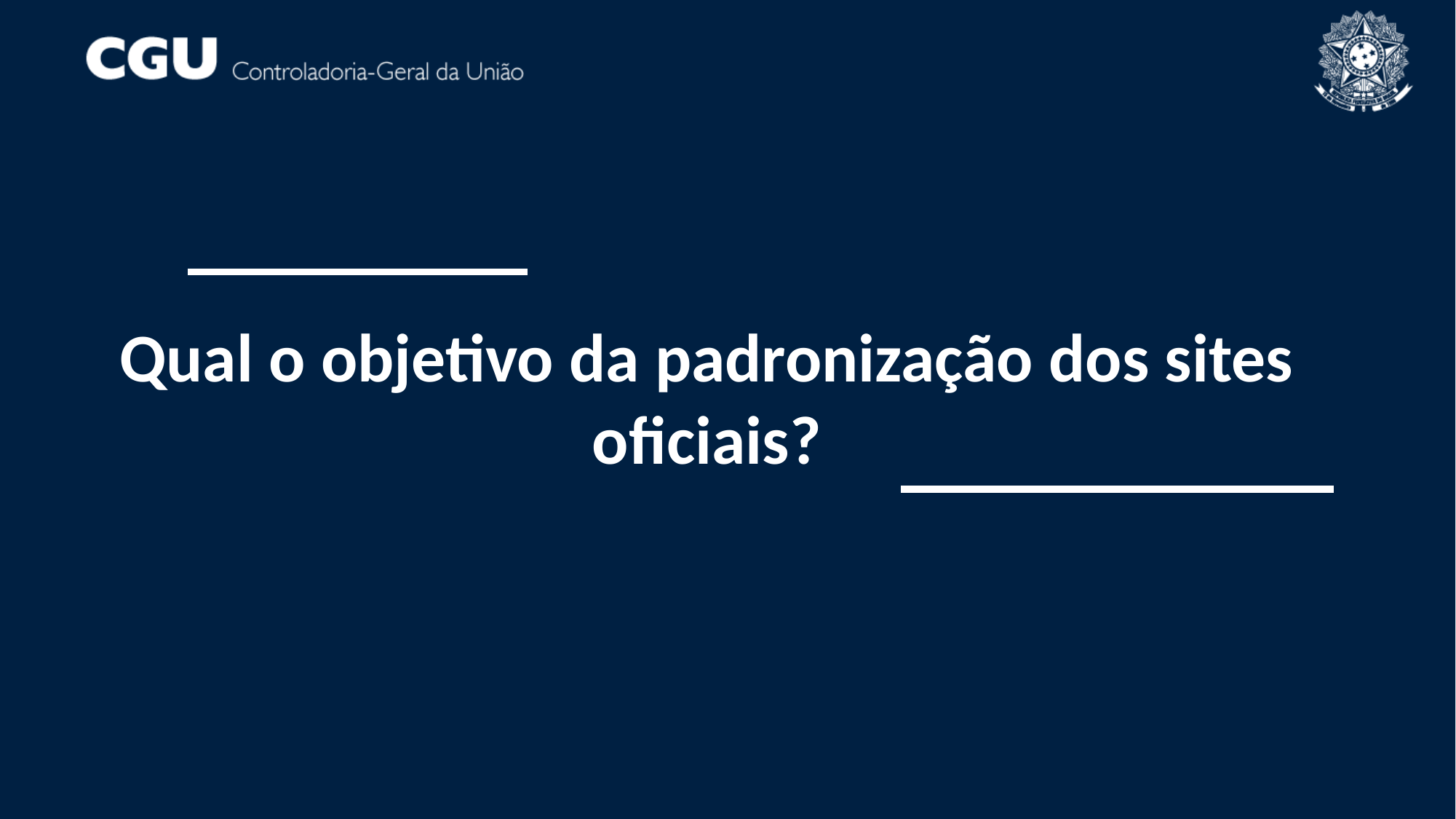

Qual o objetivo da padronização dos sites oficiais?